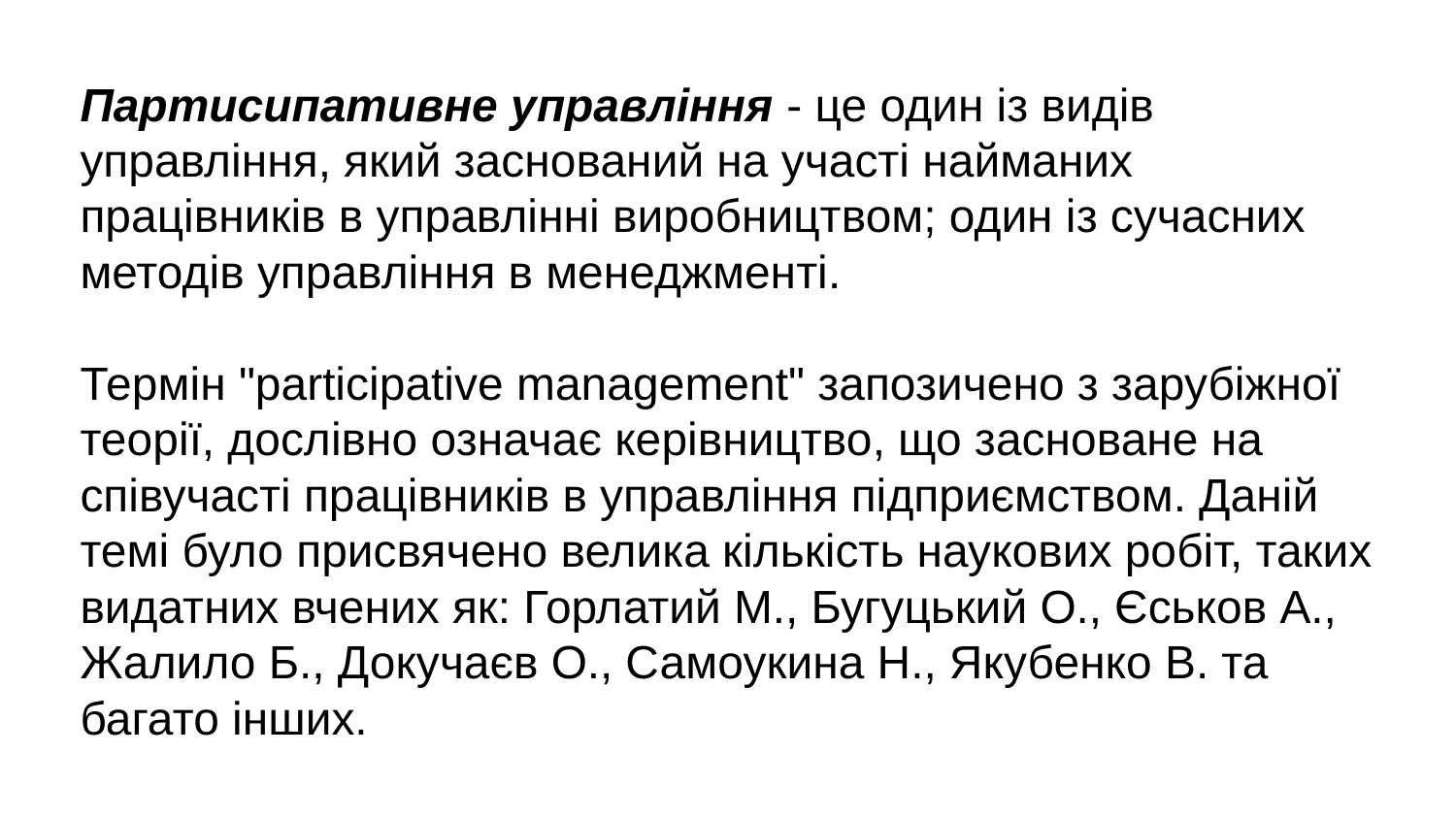

# Партисипативне управління - це один із видів управління, який заснований на участі найманих працівників в управлінні виробництвом; один із сучасних методів управління в менеджменті.

Термін "participative management" запозичено з зарубіжної теорії, дослівно означає керівництво, що засноване на співучасті працівників в управління підприємством. Даній темі було присвячено велика кількість наукових робіт, таких видатних вчених як: Горлатий М., Бугуцький О., Єськов А., Жалило Б., Докучаєв О., Самоукина Н., Якубенко В. та багато інших.